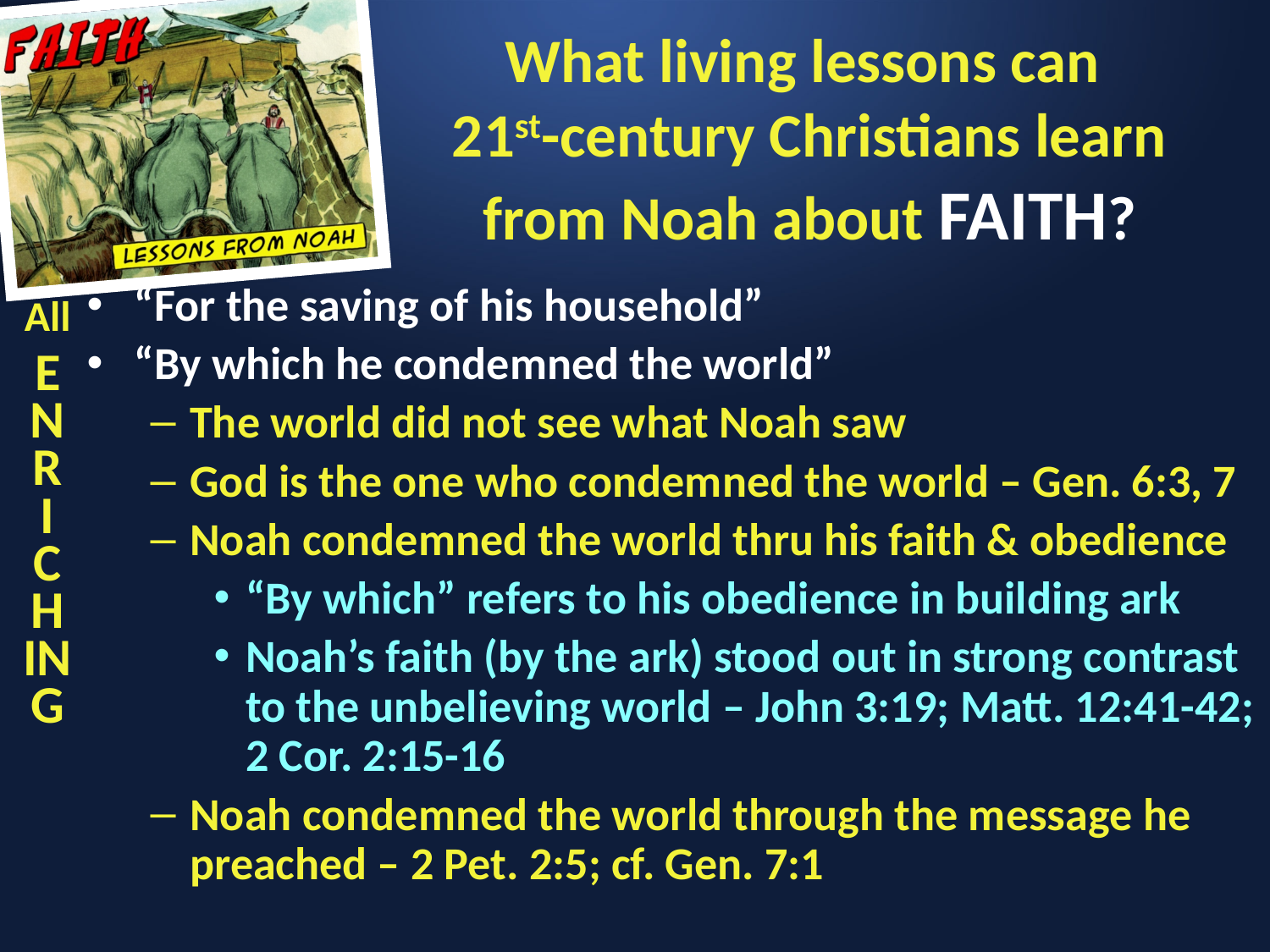

# What living lessons can 21st-century Christians learn from Noah about FAITH?
“For the saving of his household”
“By which he condemned the world”
The world did not see what Noah saw
God is the one who condemned the world – Gen. 6:3, 7
Noah condemned the world thru his faith & obedience
“By which” refers to his obedience in building ark
Noah’s faith (by the ark) stood out in strong contrast to the unbelieving world – John 3:19; Matt. 12:41-42; 2 Cor. 2:15-16
Noah condemned the world through the message he preached – 2 Pet. 2:5; cf. Gen. 7:1
All
E
N
R
I
C
H
IN
G